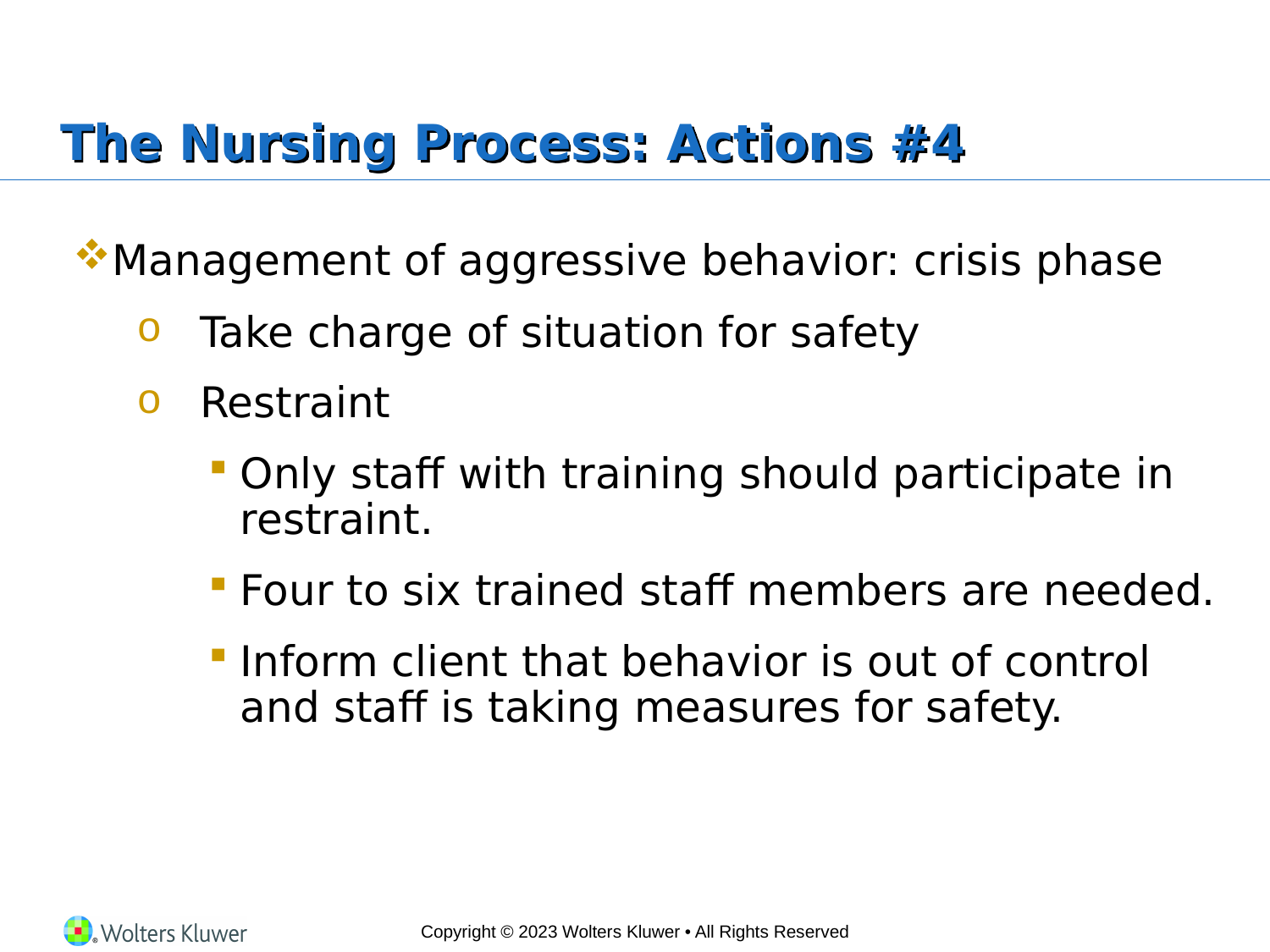

# The Nursing Process: Actions #4
Management of aggressive behavior: crisis phase
Take charge of situation for safety
Restraint
Only staff with training should participate in restraint.
Four to six trained staff members are needed.
Inform client that behavior is out of control and staff is taking measures for safety.